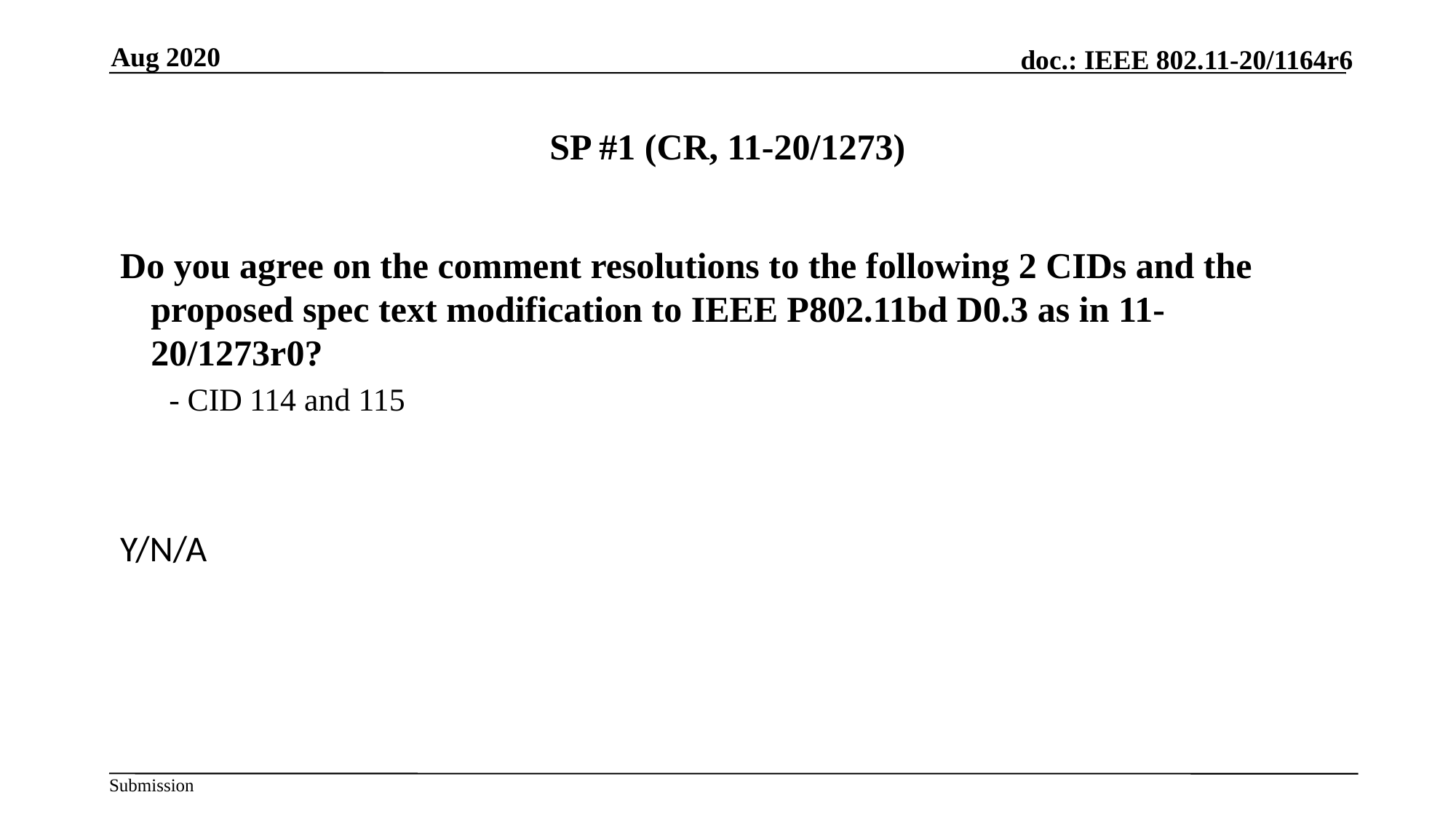

Aug 2020
# SP #1 (CR, 11-20/1273)
Do you agree on the comment resolutions to the following 2 CIDs and the proposed spec text modification to IEEE P802.11bd D0.3 as in 11-20/1273r0?
 - CID 114 and 115

Y/N/A